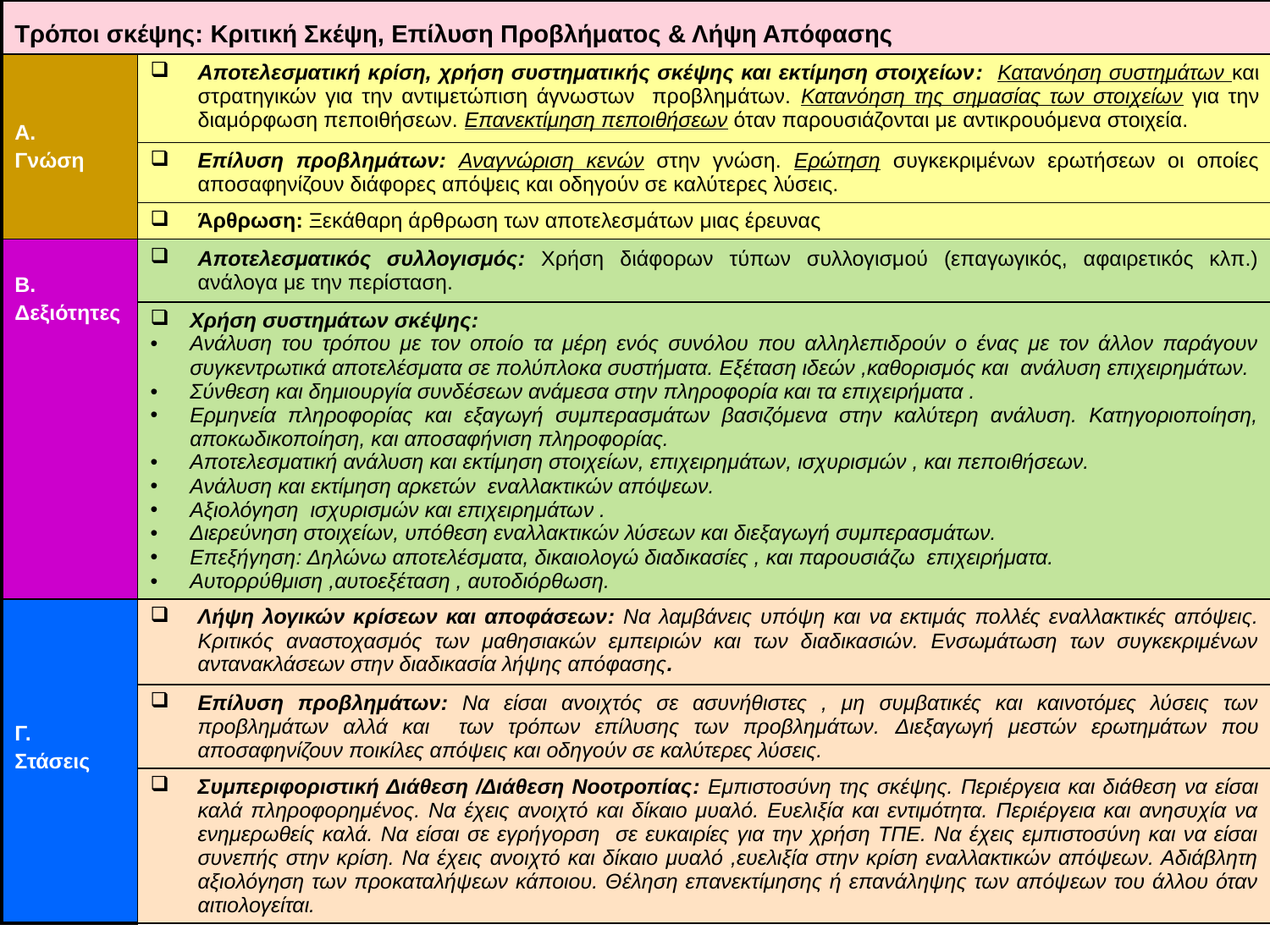

| Τρόποι σκέψης: Κριτική Σκέψη, Επίλυση Προβλήματος & Λήψη Απόφασης |  |
| --- | --- |
| Α. Γνώση | Αποτελεσματική κρίση, χρήση συστηματικής σκέψης και εκτίμηση στοιχείων: Κατανόηση συστημάτων και στρατηγικών για την αντιμετώπιση άγνωστων προβλημάτων. Κατανόηση της σημασίας των στοιχείων για την διαμόρφωση πεποιθήσεων. Επανεκτίμηση πεποιθήσεων όταν παρουσιάζονται με αντικρουόμενα στοιχεία. |
|  | Επίλυση προβλημάτων: Αναγνώριση κενών στην γνώση. Ερώτηση συγκεκριμένων ερωτήσεων οι οποίες αποσαφηνίζουν διάφορες απόψεις και οδηγούν σε καλύτερες λύσεις. |
|  | Άρθρωση: Ξεκάθαρη άρθρωση των αποτελεσμάτων μιας έρευνας |
| Β. Δεξιότητες | Αποτελεσματικός συλλογισμός: Χρήση διάφορων τύπων συλλογισμού (επαγωγικός, αφαιρετικός κλπ.) ανάλογα με την περίσταση. |
|  | Χρήση συστημάτων σκέψης: Ανάλυση του τρόπου με τον οποίο τα μέρη ενός συνόλου που αλληλεπιδρούν ο ένας με τον άλλον παράγουν συγκεντρωτικά αποτελέσματα σε πολύπλοκα συστήματα. Εξέταση ιδεών ,καθορισμός και ανάλυση επιχειρημάτων. Σύνθεση και δημιουργία συνδέσεων ανάμεσα στην πληροφορία και τα επιχειρήματα . Ερμηνεία πληροφορίας και εξαγωγή συμπερασμάτων βασιζόμενα στην καλύτερη ανάλυση. Κατηγοριοποίηση, αποκωδικοποίηση, και αποσαφήνιση πληροφορίας. Αποτελεσματική ανάλυση και εκτίμηση στοιχείων, επιχειρημάτων, ισχυρισμών , και πεποιθήσεων. Ανάλυση και εκτίμηση αρκετών εναλλακτικών απόψεων. Αξιολόγηση ισχυρισμών και επιχειρημάτων . Διερεύνηση στοιχείων, υπόθεση εναλλακτικών λύσεων και διεξαγωγή συμπερασμάτων. Επεξήγηση: Δηλώνω αποτελέσματα, δικαιολογώ διαδικασίες , και παρουσιάζω επιχειρήματα. Αυτορρύθμιση ,αυτοεξέταση , αυτοδιόρθωση. |
| Γ. Στάσεις | Λήψη λογικών κρίσεων και αποφάσεων: Να λαμβάνεις υπόψη και να εκτιμάς πολλές εναλλακτικές απόψεις. Κριτικός αναστοχασμός των μαθησιακών εμπειριών και των διαδικασιών. Ενσωμάτωση των συγκεκριμένων αντανακλάσεων στην διαδικασία λήψης απόφασης. |
|  | Επίλυση προβλημάτων: Να είσαι ανοιχτός σε ασυνήθιστες , μη συμβατικές και καινοτόμες λύσεις των προβλημάτων αλλά και των τρόπων επίλυσης των προβλημάτων. Διεξαγωγή μεστών ερωτημάτων που αποσαφηνίζουν ποικίλες απόψεις και οδηγούν σε καλύτερες λύσεις. |
|  | Συμπεριφοριστική Διάθεση /Διάθεση Νοοτροπίας: Εμπιστοσύνη της σκέψης. Περιέργεια και διάθεση να είσαι καλά πληροφορημένος. Να έχεις ανοιχτό και δίκαιο μυαλό. Ευελιξία και εντιμότητα. Περιέργεια και ανησυχία να ενημερωθείς καλά. Να είσαι σε εγρήγορση σε ευκαιρίες για την χρήση ΤΠΕ. Να έχεις εμπιστοσύνη και να είσαι συνεπής στην κρίση. Να έχεις ανοιχτό και δίκαιο μυαλό ,ευελιξία στην κρίση εναλλακτικών απόψεων. Αδιάβλητη αξιολόγηση των προκαταλήψεων κάποιου. Θέληση επανεκτίμησης ή επανάληψης των απόψεων του άλλου όταν αιτιολογείται. |